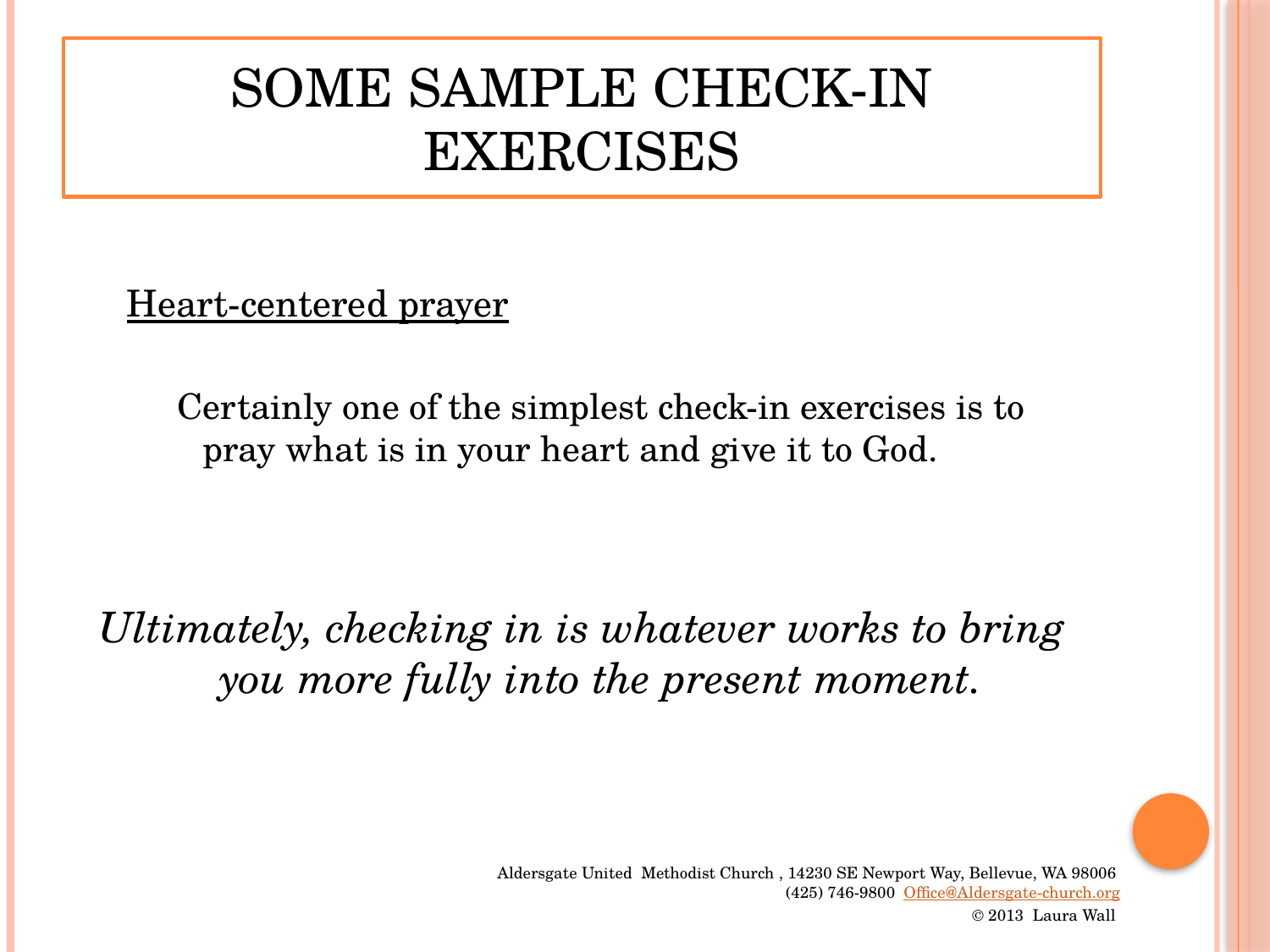

# Some Sample Check-in Exercises

Heart-centered prayer

Certainly one of the simplest check-in exercises is to pray what is in your heart and give it to God.

Ultimately, checking in is whatever works to bring you more fully into the present moment.
Aldersgate United  Methodist Church , 14230 SE Newport Way, Bellevue, WA 98006
 (425) 746-9800  Office@Aldersgate-church.org
© 2013  Laura Wall